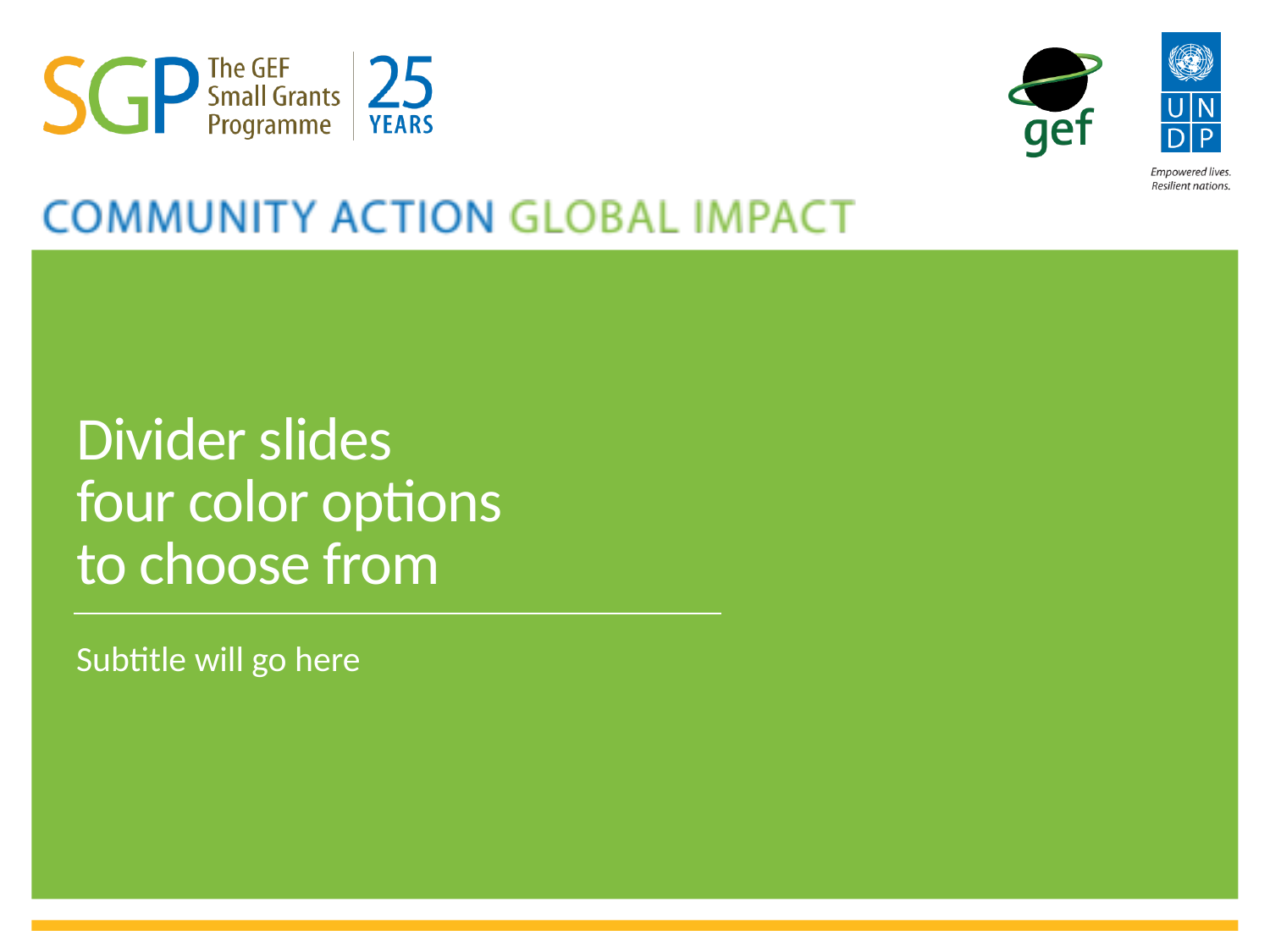

# Divider slides four color options to choose from
Subtitle will go here